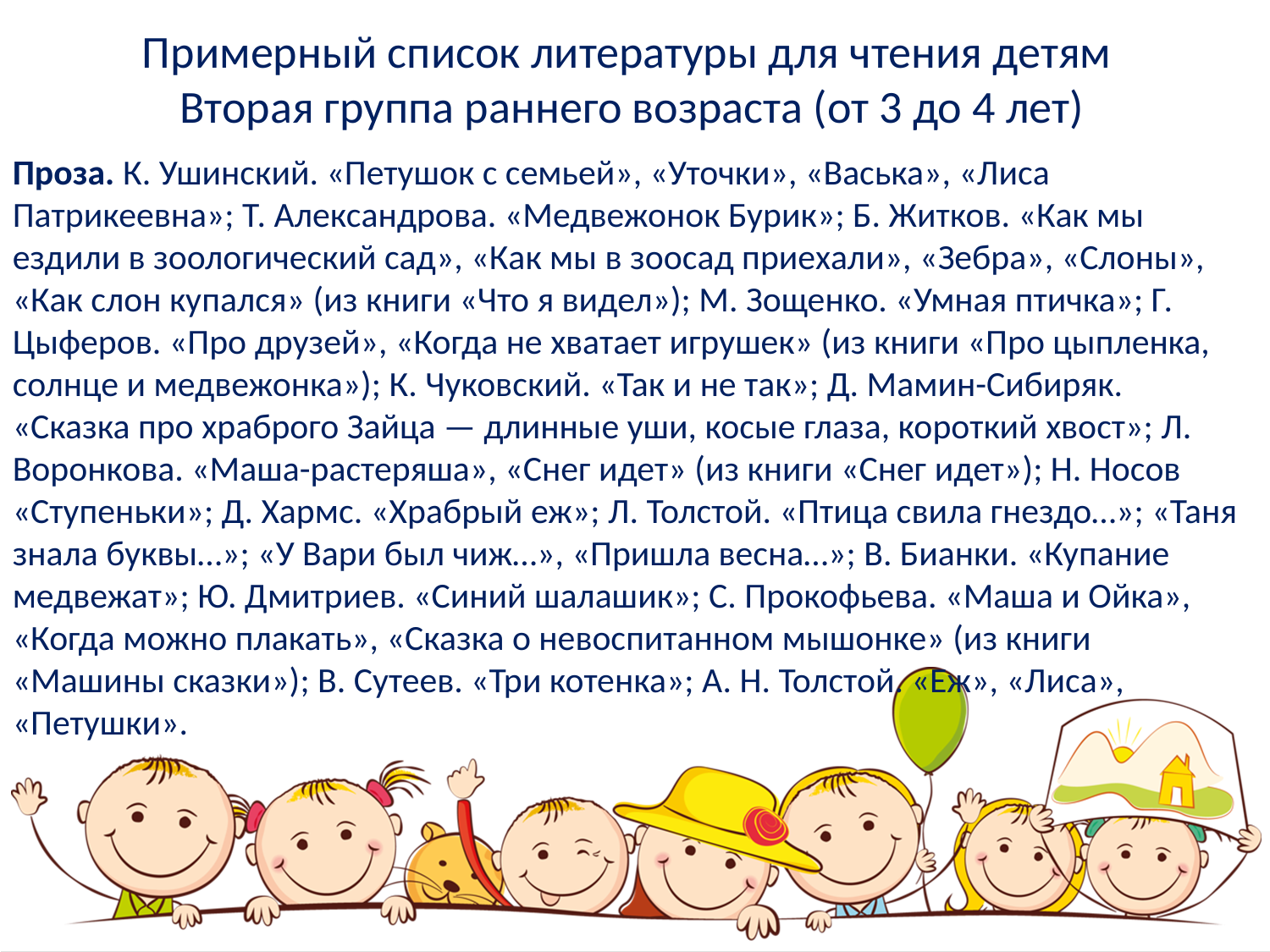

Примерный список литературы для чтения детям
 Вторая группа раннего возраста (от 3 до 4 лет)

Проза. К. Ушинский. «Петушок с семьей», «Уточки», «Васька», «Лиса Патрикеевна»; Т. Александрова. «Медвежонок Бурик»; Б. Житков. «Как мы ездили в зоологический сад», «Как мы в зоосад приехали», «Зебра», «Слоны», «Как слон купался» (из книги «Что я видел»); М. Зощенко. «Умная птичка»; Г. Цыферов. «Про друзей», «Когда не хватает игрушек» (из книги «Про цыпленка, солнце и медвежонка»); К. Чуковский. «Так и не так»; Д. Мамин-Сибиряк. «Сказка про храброго Зайца — длинные уши, косые глаза, короткий хвост»; Л. Воронкова. «Маша-растеряша», «Снег идет» (из книги «Снег идет»); Н. Носов «Ступеньки»; Д. Хармс. «Храбрый еж»; Л. Толстой. «Птица свила гнездо…»; «Таня знала буквы…»; «У Вари был чиж…», «Пришла весна…»; В. Бианки. «Купание медвежат»; Ю. Дмитриев. «Синий шалашик»; С. Прокофьева. «Маша и Ойка», «Когда можно плакать», «Сказка о невоспитанном мышонке» (из книги «Машины сказки»); В. Сутеев. «Три котенка»; А. Н. Толстой. «Еж», «Лиса», «Петушки».